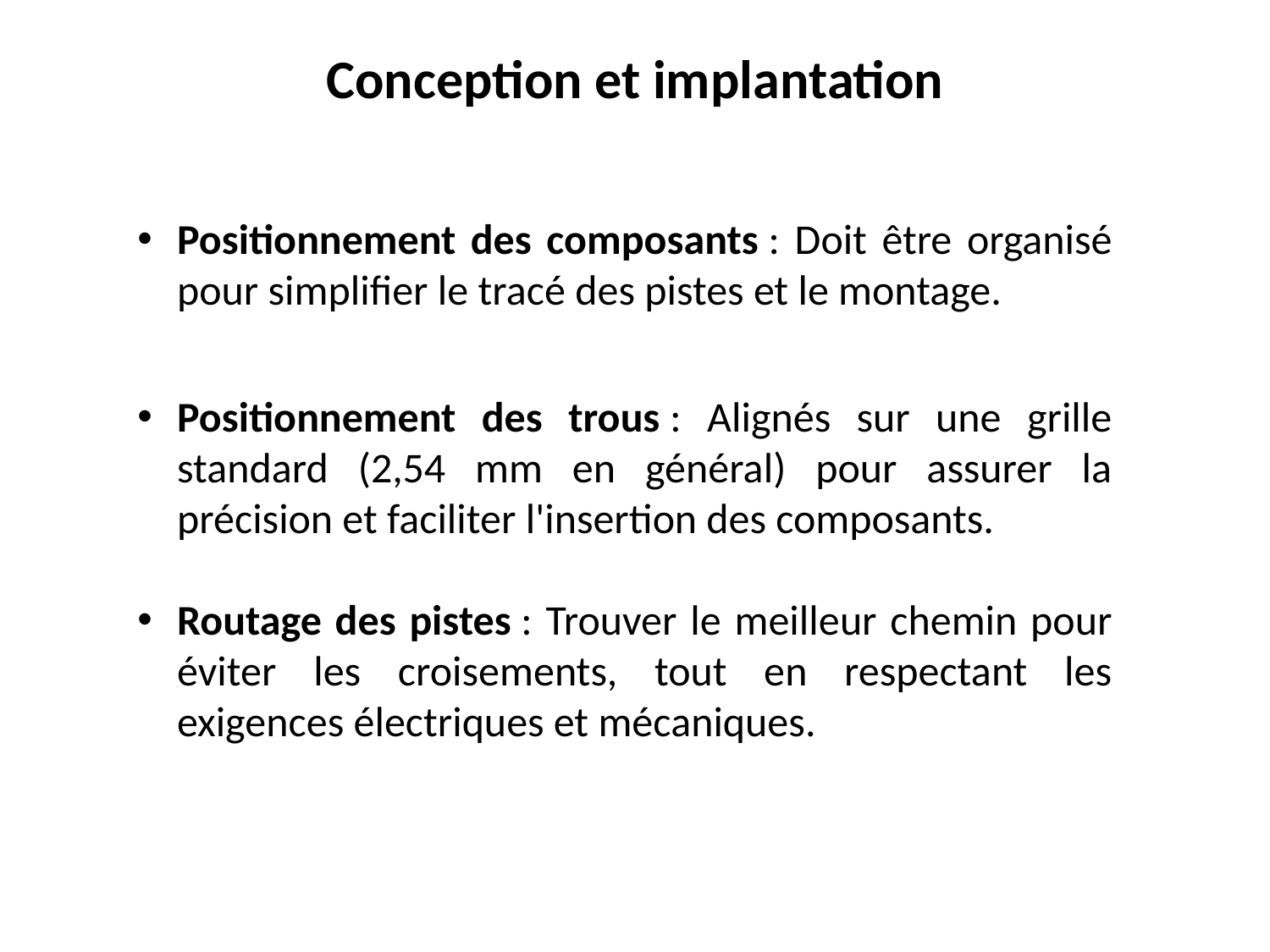

# Conception et implantation
Positionnement des composants : Doit être organisé pour simplifier le tracé des pistes et le montage.

Positionnement des trous : Alignés sur une grille standard (2,54 mm en général) pour assurer la précision et faciliter l'insertion des composants.

Routage des pistes : Trouver le meilleur chemin pour éviter les croisements, tout en respectant les exigences électriques et mécaniques.